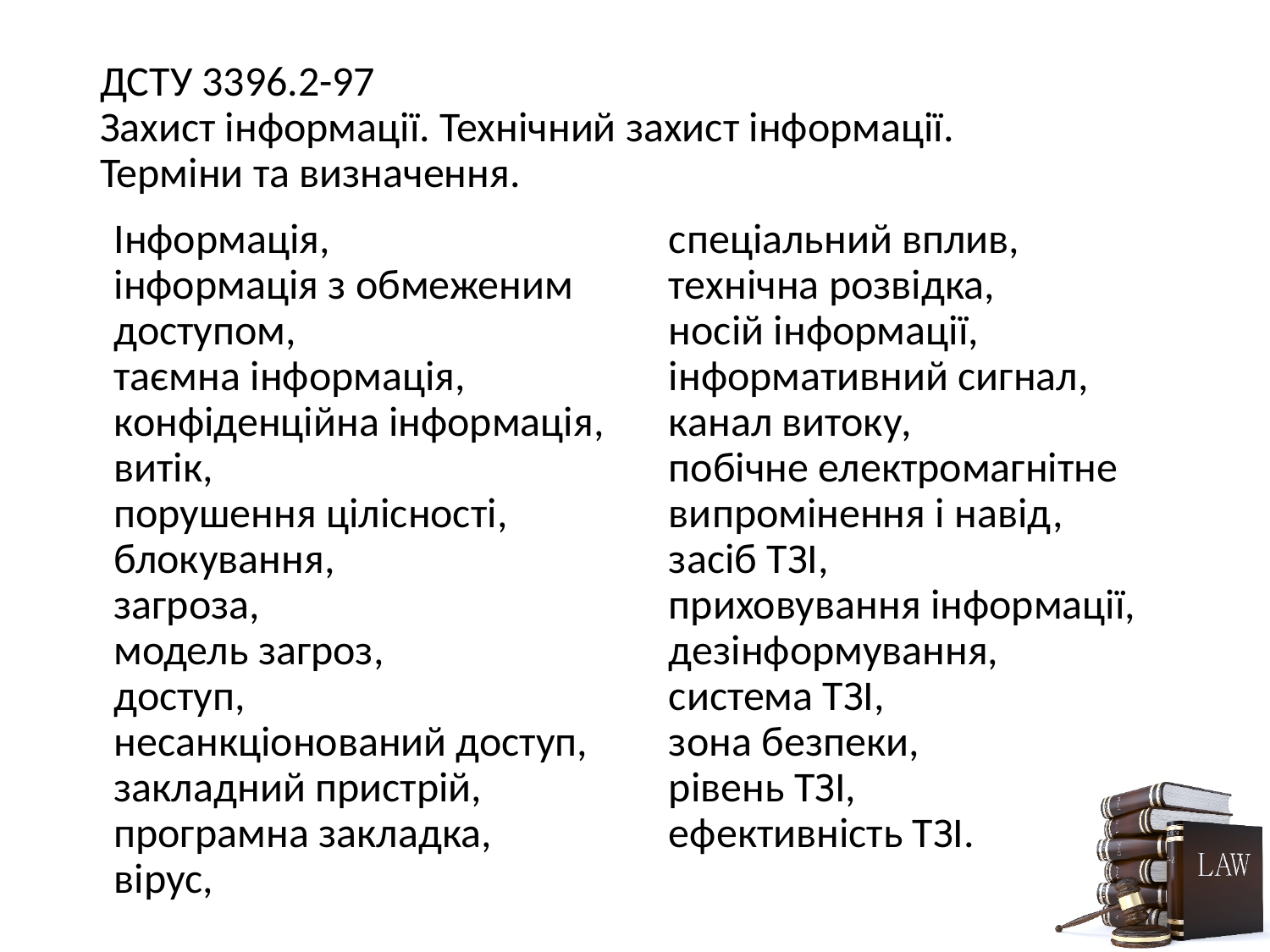

# ДСТУ 3396.2-97 Захист інформації. Технічний захист інформації. Терміни та визначення.
Інформація,
інформація з обмеженим доступом,
таємна інформація,
конфіденційна інформація,
витік,
порушення цілісності,
блокування,
загроза,
модель загроз,
доступ,
несанкціонований доступ,
закладний пристрій,
програмна закладка,
вірус,
спеціальний вплив,
технічна розвідка,
носій інформації,
інформативний сигнал,
канал витоку,
побічне електромагнітне випромінення і навід,
засіб ТЗІ,
приховування інформації,
дезінформування,
система ТЗІ,
зона безпеки,
рівень ТЗІ,
ефективність ТЗІ.